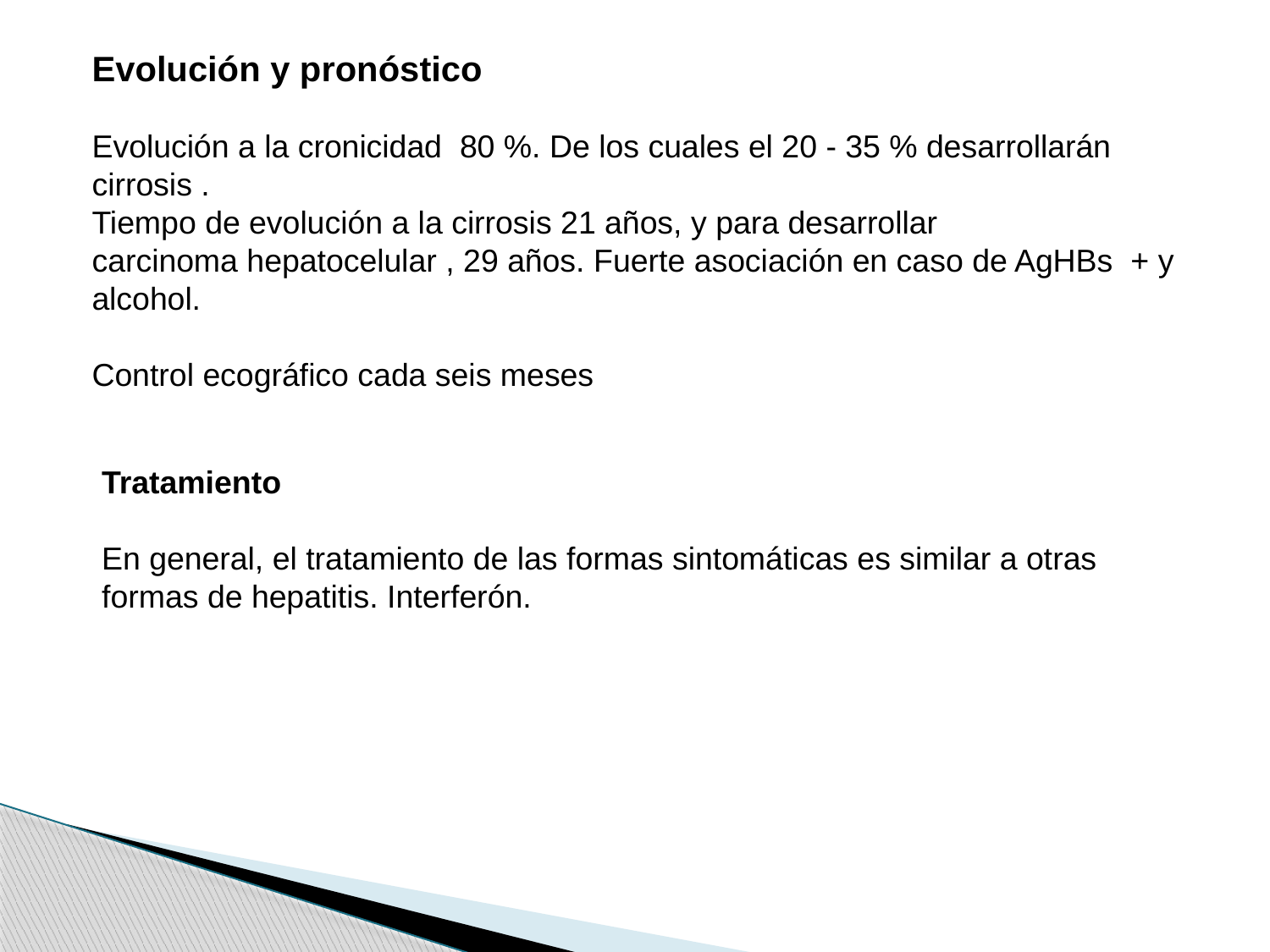

Evolución y pronóstico

Evolución a la cronicidad  80 %. De los cuales el 20 - 35 % desarrollarán cirrosis .
Tiempo de evolución a la cirrosis 21 años, y para desarrollar
carcinoma hepatocelular , 29 años. Fuerte asociación en caso de AgHBs  + y alcohol.

Control ecográfico cada seis meses
Tratamiento

En general, el tratamiento de las formas sintomáticas es similar a otras formas de hepatitis. Interferón.